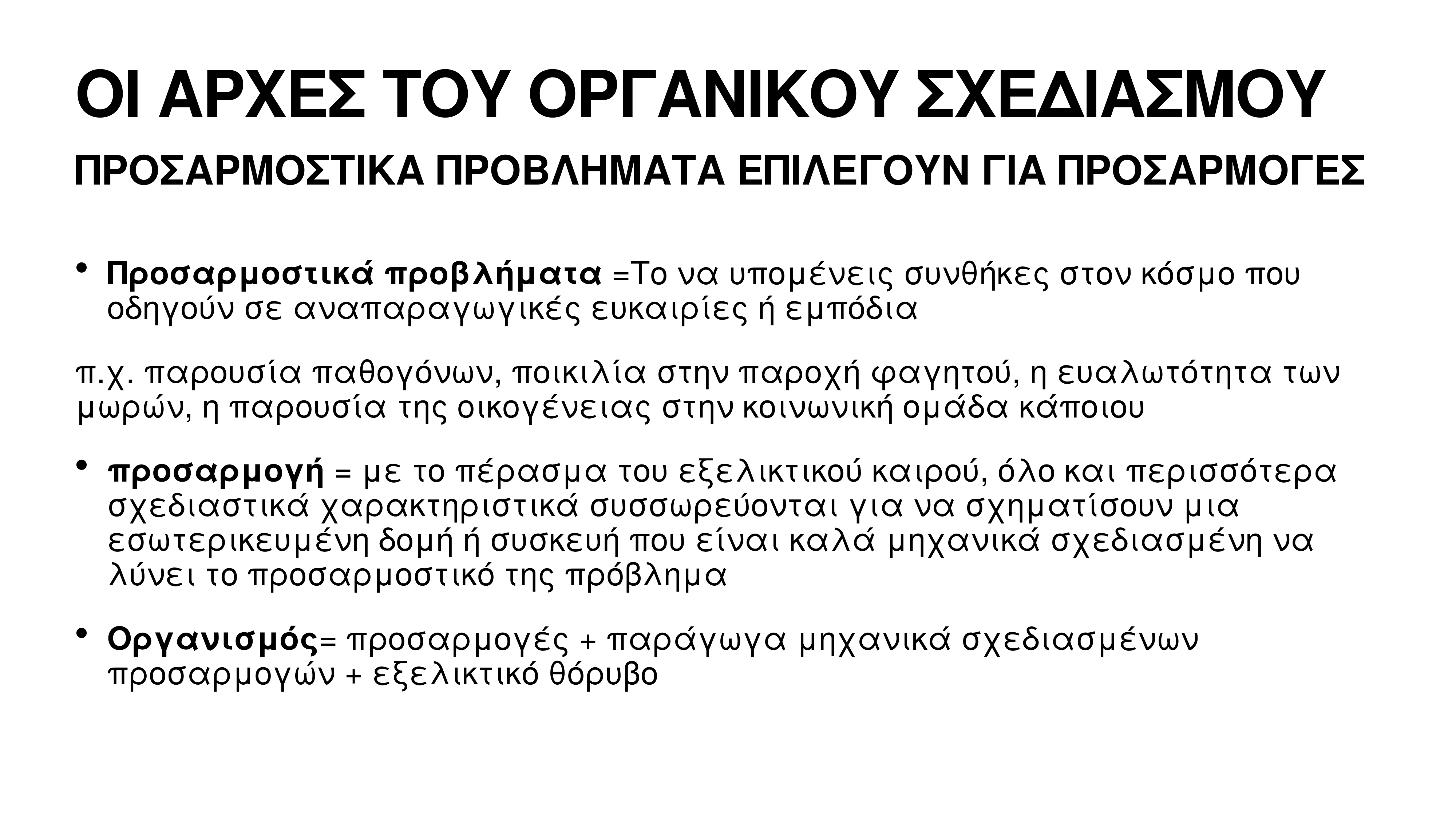

# ΟΙ ΑΡΧΕΣ ΤΟΥ ΟΡΓΑΝΙΚΟΥ ΣΧΕΔΙΑΣΜΟΥ
ΠΡΟΣΑΡΜΟΣΤΙΚΑ ΠΡΟΒΛΗΜΑΤΑ ΕΠΙΛΕΓΟΥΝ ΓΙΑ ΠΡΟΣΑΡΜΟΓΕΣ
Προσαρμοστικά προβλήματα =Το να υπομένεις συνθήκες στον κόσμο που οδηγούν σε αναπαραγωγικές ευκαιρίες ή εμπόδια
π.χ. παρουσία παθογόνων, ποικιλία στην παροχή φαγητού, η ευαλωτότητα των μωρών, η παρουσία της οικογένειας στην κοινωνική ομάδα κάποιου
προσαρμογή = με το πέρασμα του εξελικτικού καιρού, όλο και περισσότερα σχεδιαστικά χαρακτηριστικά συσσωρεύονται για να σχηματίσουν μια εσωτερικευμένη δομή ή συσκευή που είναι καλά μηχανικά σχεδιασμένη να λύνει το προσαρμοστικό της πρόβλημα
Οργανισμός= προσαρμογές + παράγωγα μηχανικά σχεδιασμένων προσαρμογών + εξελικτικό θόρυβο